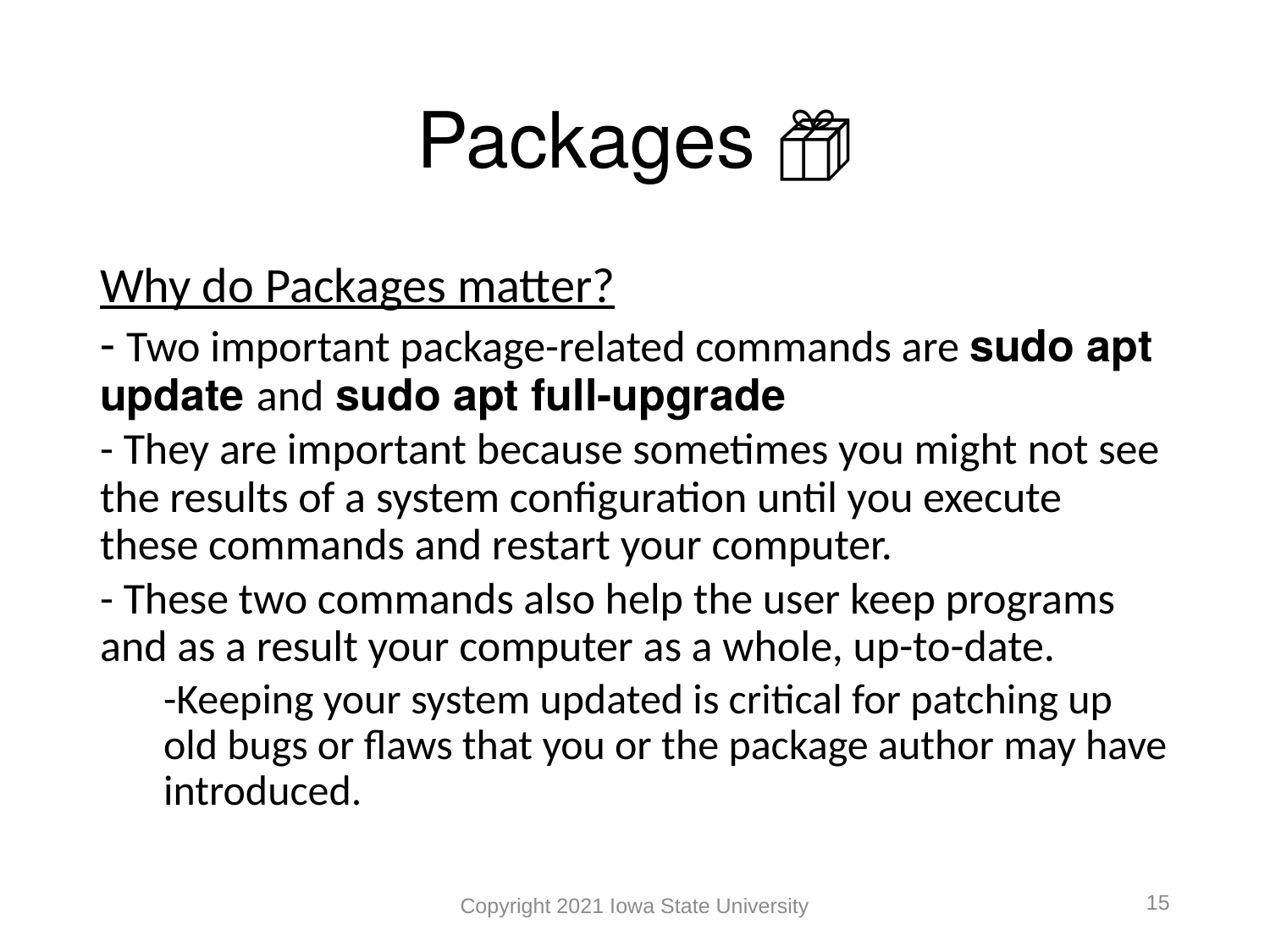

# Packages 📦
Why do Packages matter?
- Two important package-related commands are sudo apt update and sudo apt full-upgrade
- They are important because sometimes you might not see the results of a system configuration until you execute these commands and restart your computer.
- These two commands also help the user keep programs and as a result your computer as a whole, up-to-date.
-Keeping your system updated is critical for patching up old bugs or flaws that you or the package author may have introduced.
15
Copyright 2021 Iowa State University